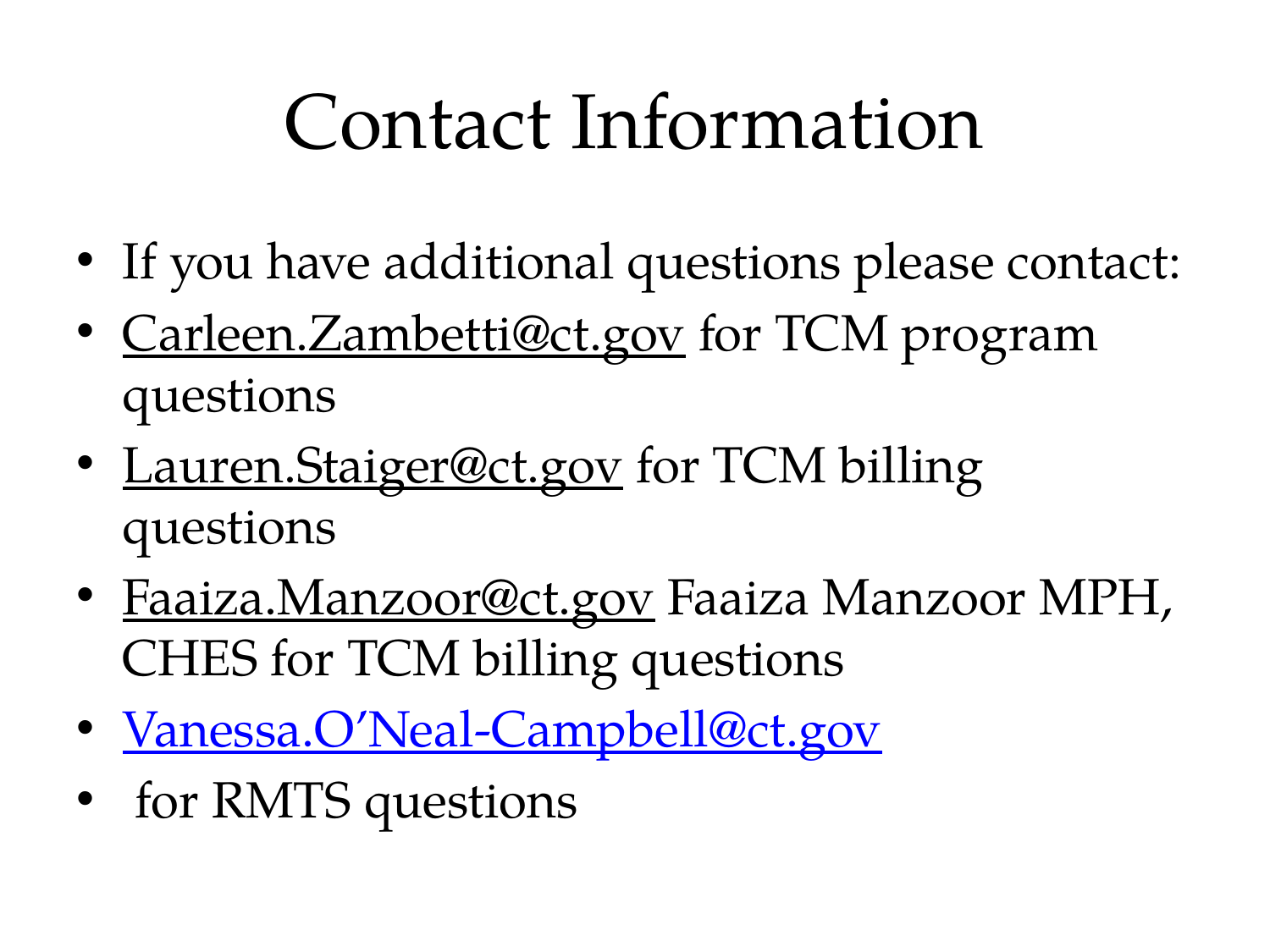

# Contact Information
If you have additional questions please contact:
Carleen.Zambetti@ct.gov for TCM program questions
Lauren.Staiger@ct.gov for TCM billing questions
Faaiza.Manzoor@ct.gov Faaiza Manzoor MPH, CHES for TCM billing questions
Vanessa.O’Neal-Campbell@ct.gov
 for RMTS questions